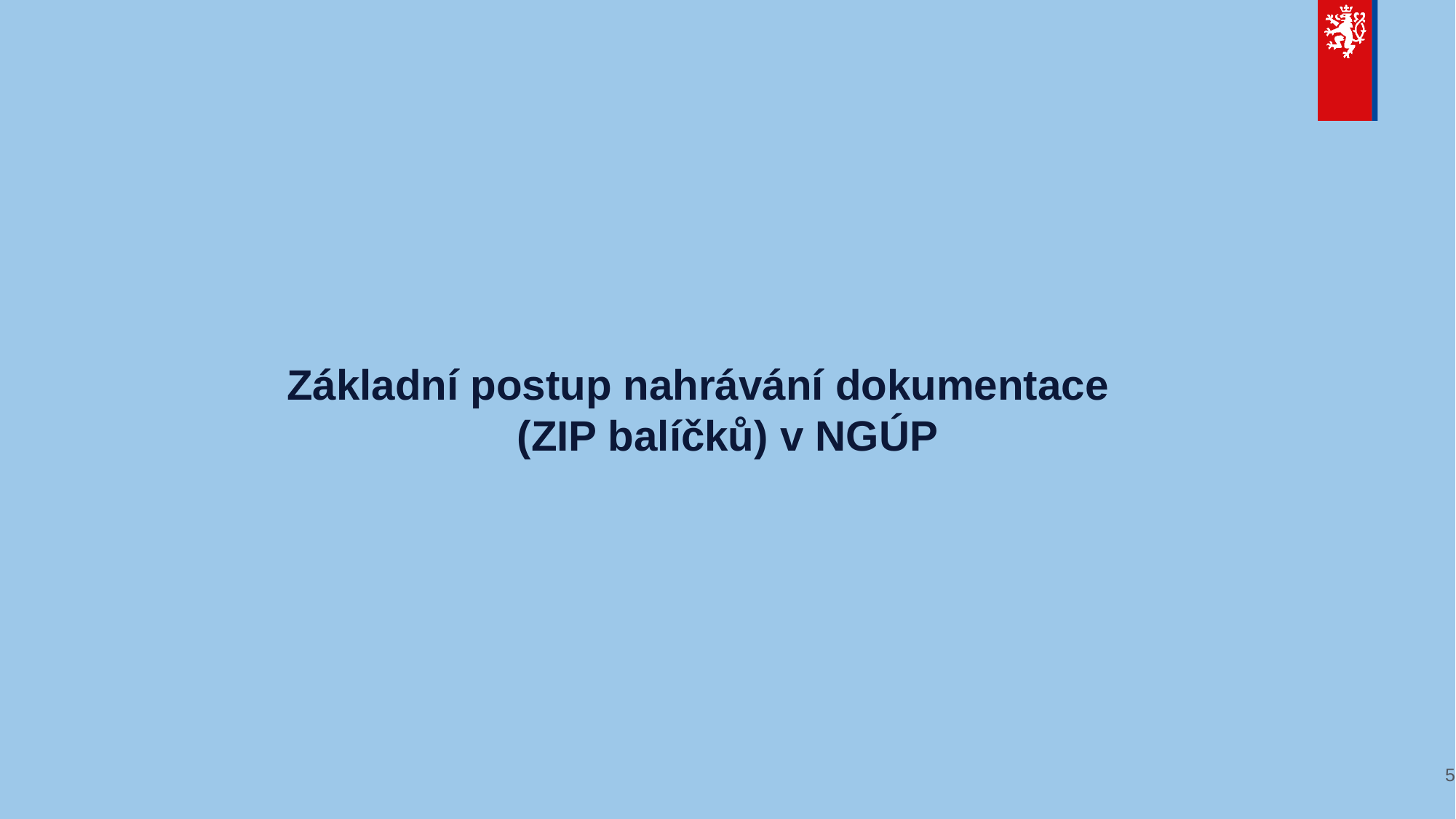

# Základní postup nahrávání dokumentace      (ZIP balíčků) v NGÚP
5